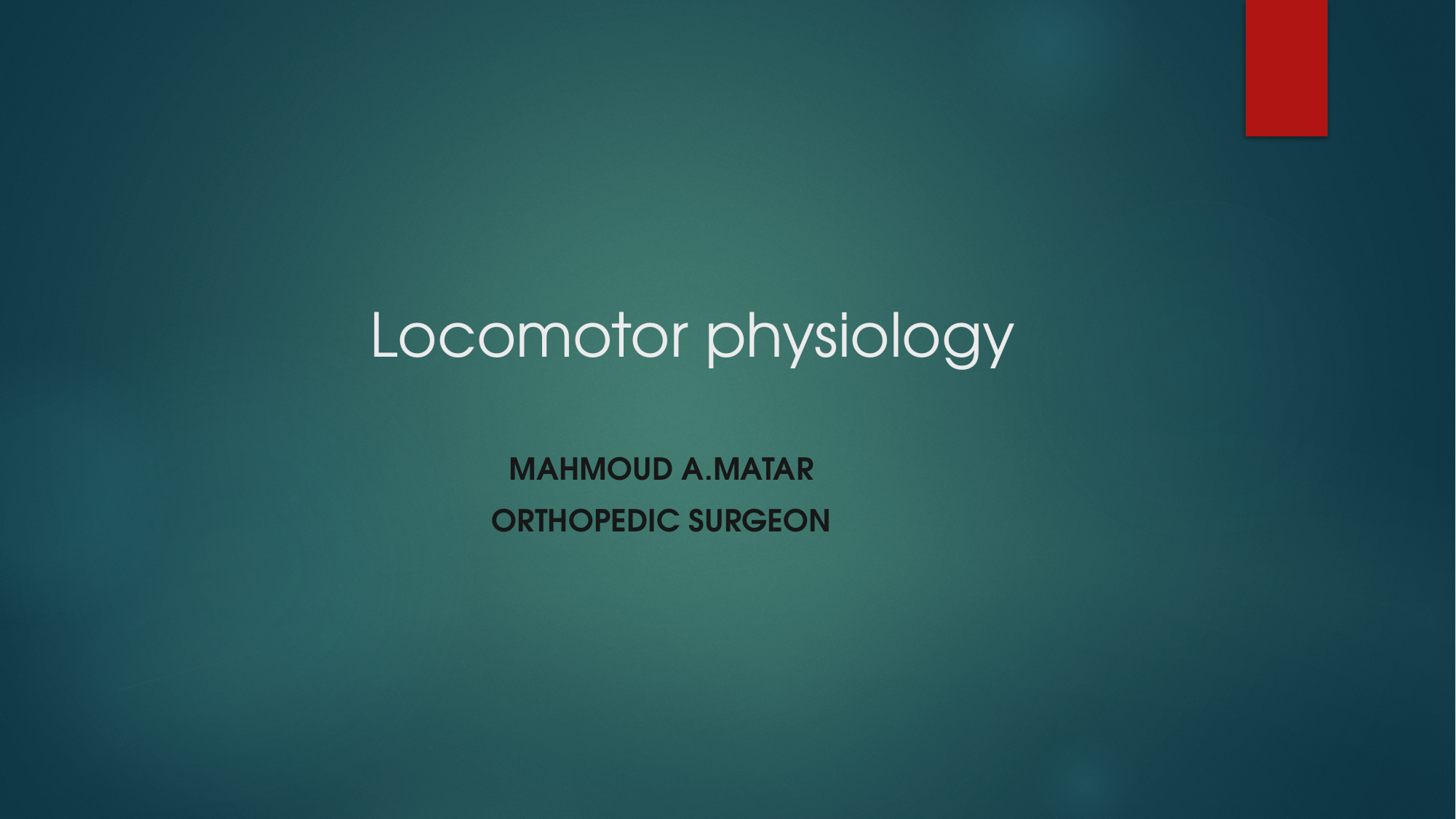

# Locomotor physiology
Mahmoud A.Matar
Orthopedic surgeon